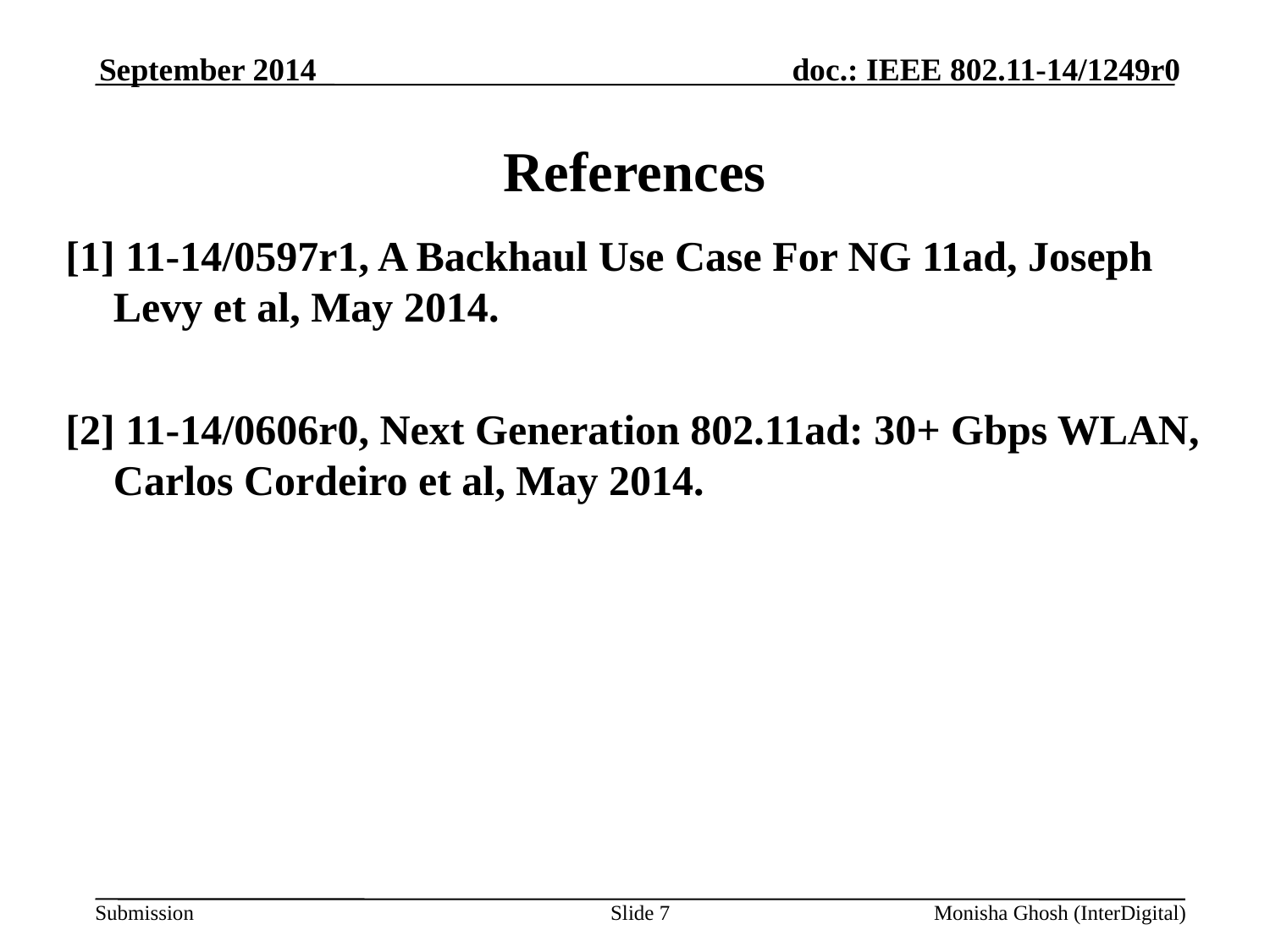

September 2014
# References
[1] 11-14/0597r1, A Backhaul Use Case For NG 11ad, Joseph Levy et al, May 2014.

[2] 11-14/0606r0, Next Generation 802.11ad: 30+ Gbps WLAN, Carlos Cordeiro et al, May 2014.

Slide 7
Monisha Ghosh (InterDigital)